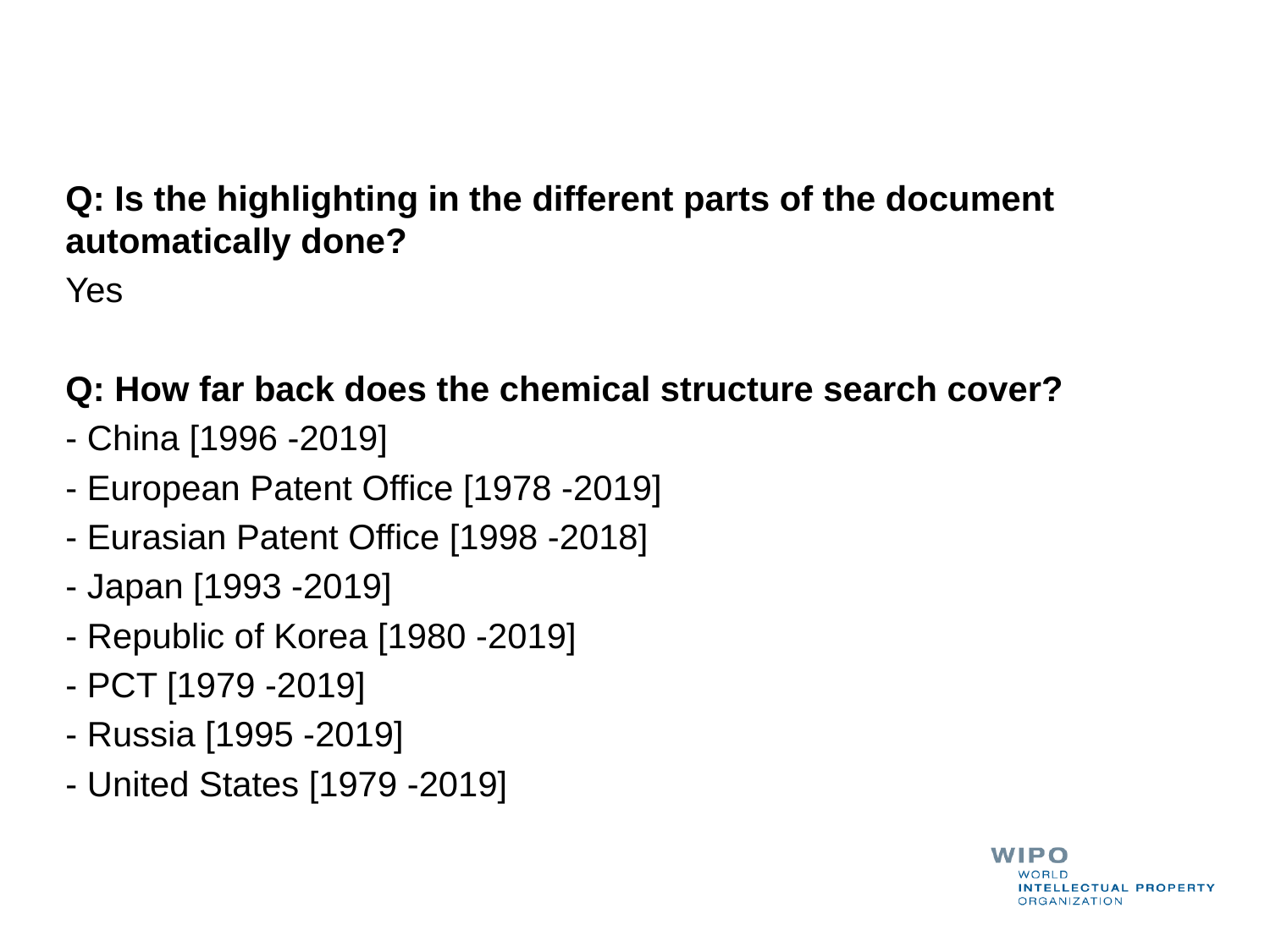

Q: Is the highlighting in the different parts of the document automatically done?
Yes

Q: How far back does the chemical structure search cover?
- China [1996 -2019]
- European Patent Office [1978 -2019]
- Eurasian Patent Office [1998 -2018]
- Japan [1993 -2019]
- Republic of Korea [1980 -2019]
- PCT [1979 -2019]
- Russia [1995 -2019]
- United States [1979 -2019]